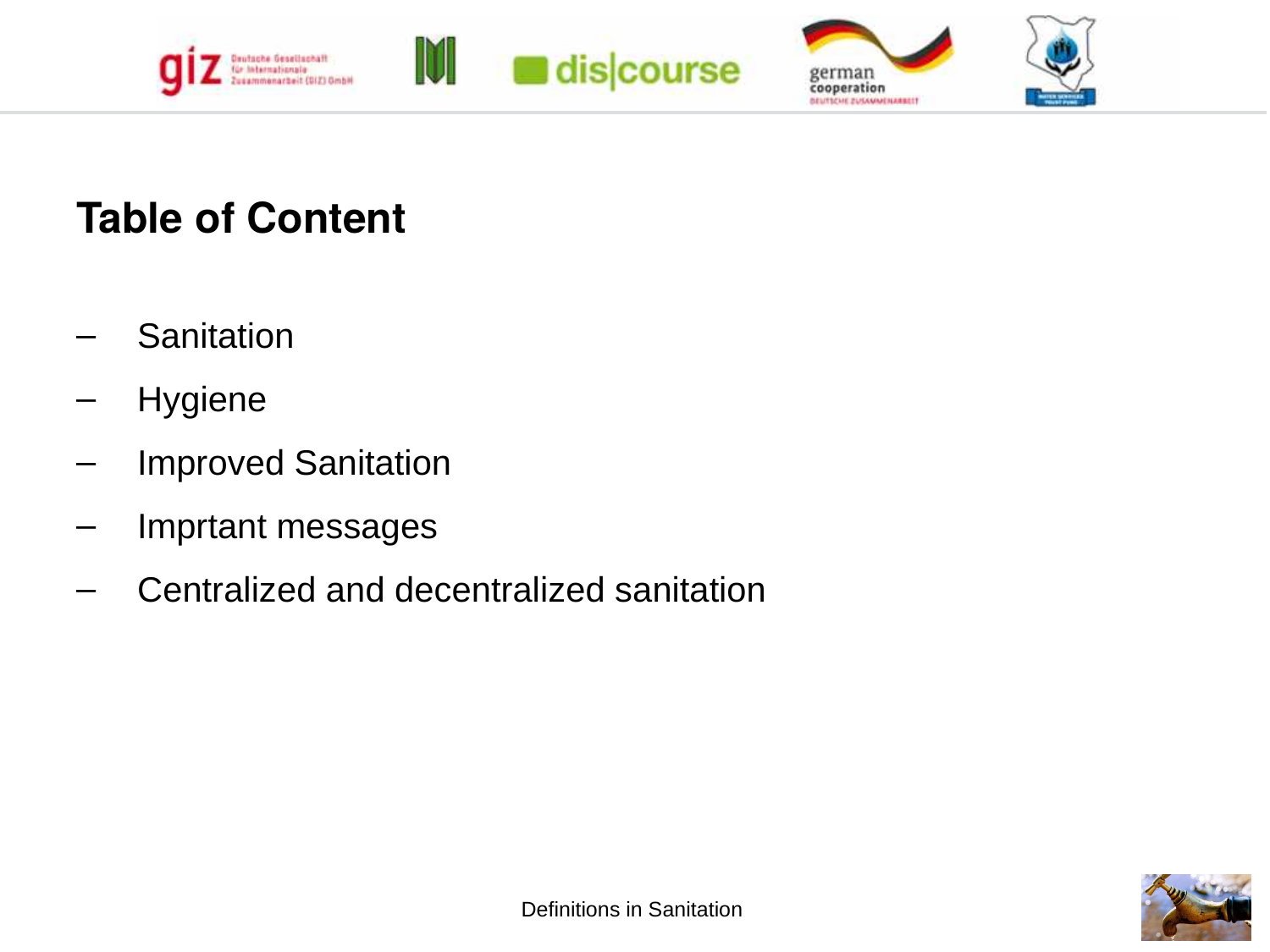

Table of Content

Sanitation
Hygiene
Improved Sanitation
Imprtant messages
Centralized and decentralized sanitation